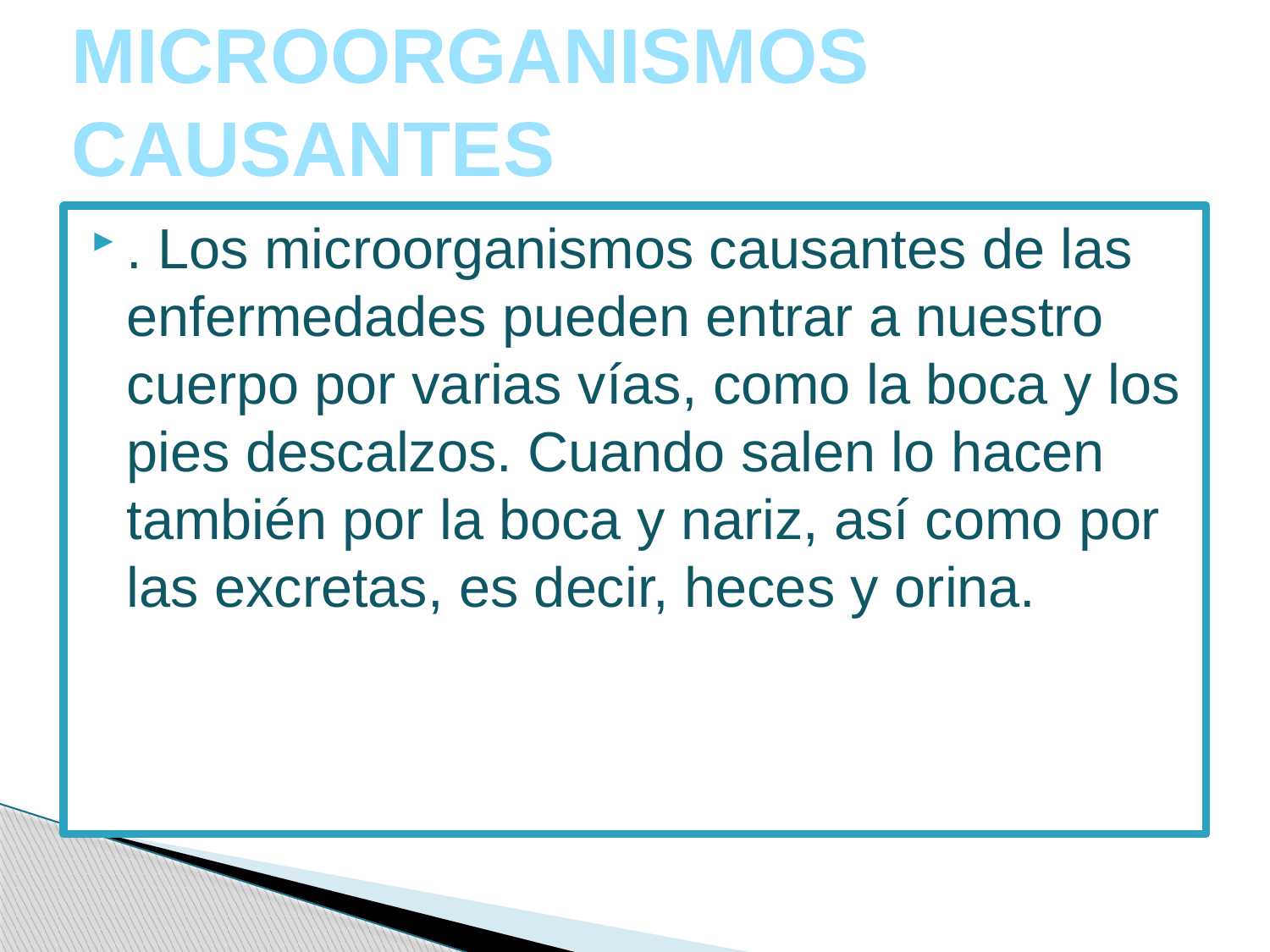

# MICROORGANISMOS CAUSANTES
. Los microorganismos causantes de las enfermedades pueden entrar a nuestro cuerpo por varias vías, como la boca y los pies descalzos. Cuando salen lo hacen también por la boca y nariz, así como por las excretas, es decir, heces y orina.